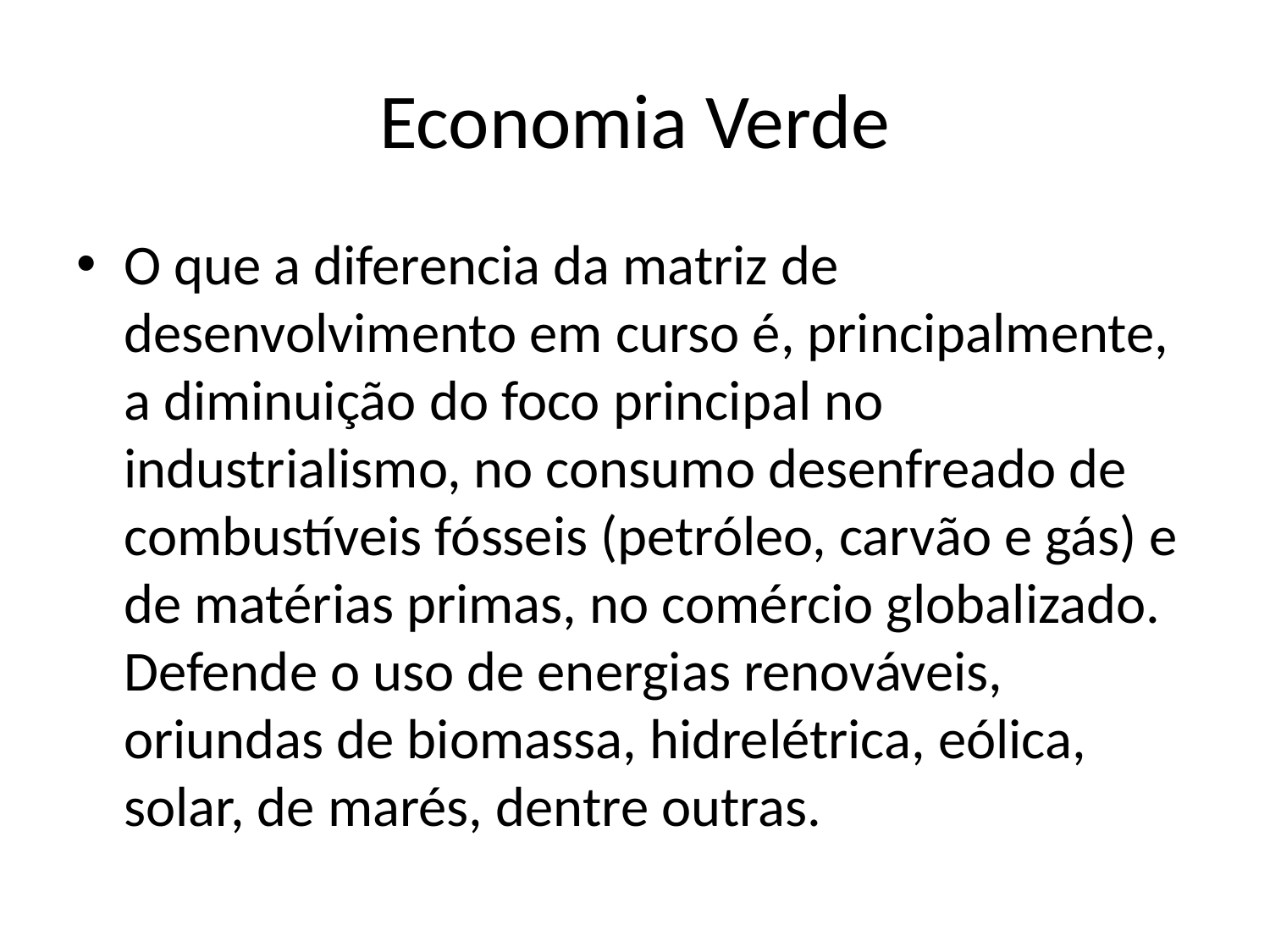

# Economia Verde
O que a diferencia da matriz de desenvolvimento em curso é, principalmente, a diminuição do foco principal no industrialismo, no consumo desenfreado de combustíveis fósseis (petróleo, carvão e gás) e de matérias primas, no comércio globalizado. Defende o uso de energias renováveis, oriundas de biomassa, hidrelétrica, eólica, solar, de marés, dentre outras.